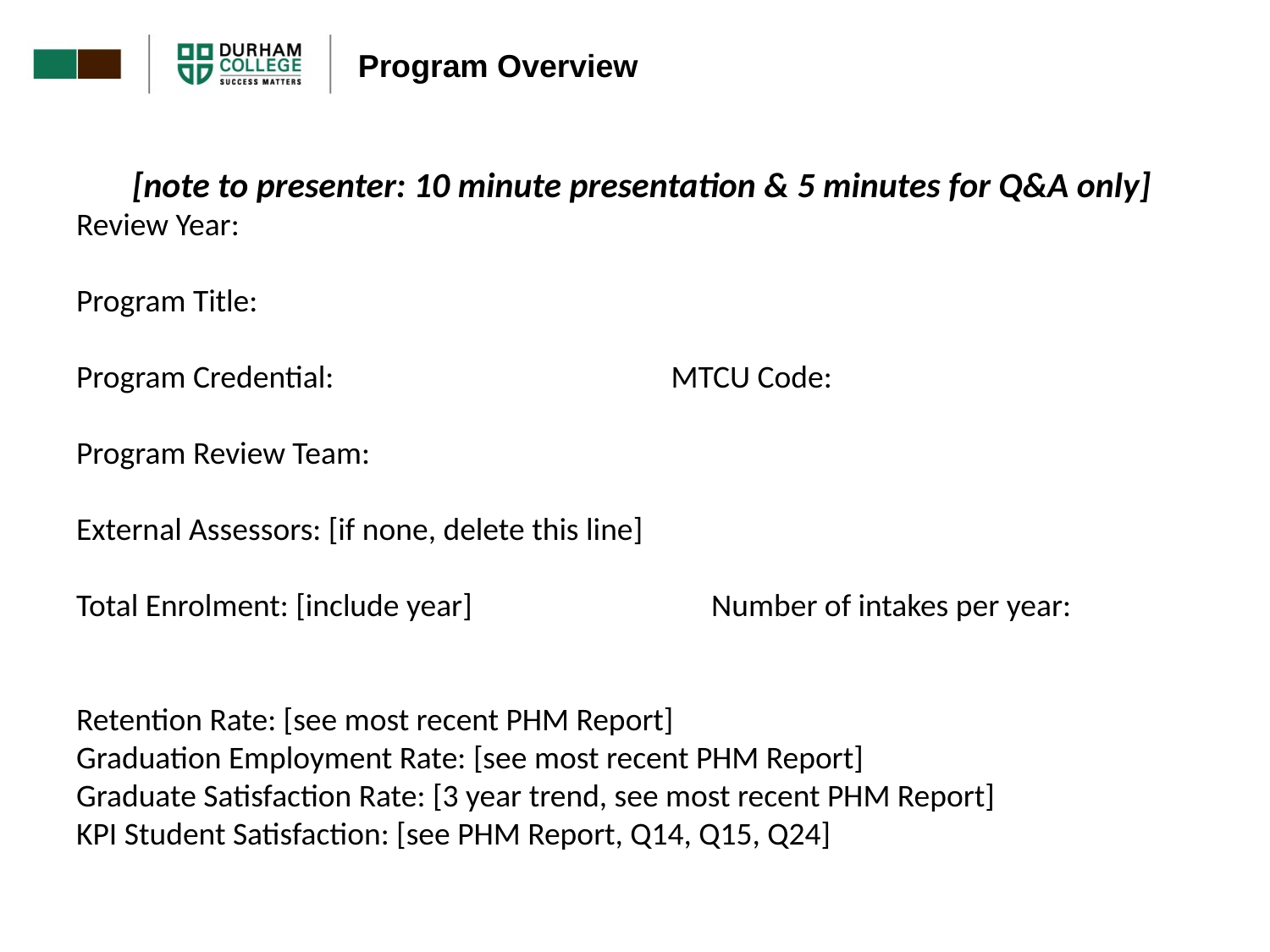

Program Overview
[note to presenter: 10 minute presentation & 5 minutes for Q&A only]
Review Year:
Program Title:

Program Credential:                                               MTCU Code:

Program Review Team:
External Assessors: [if none, delete this line]

Total Enrolment: [include year]          		Number of intakes per year:

Retention Rate: [see most recent PHM Report]
Graduation Employment Rate: [see most recent PHM Report]
Graduate Satisfaction Rate: [3 year trend, see most recent PHM Report]
KPI Student Satisfaction: [see PHM Report, Q14, Q15, Q24]